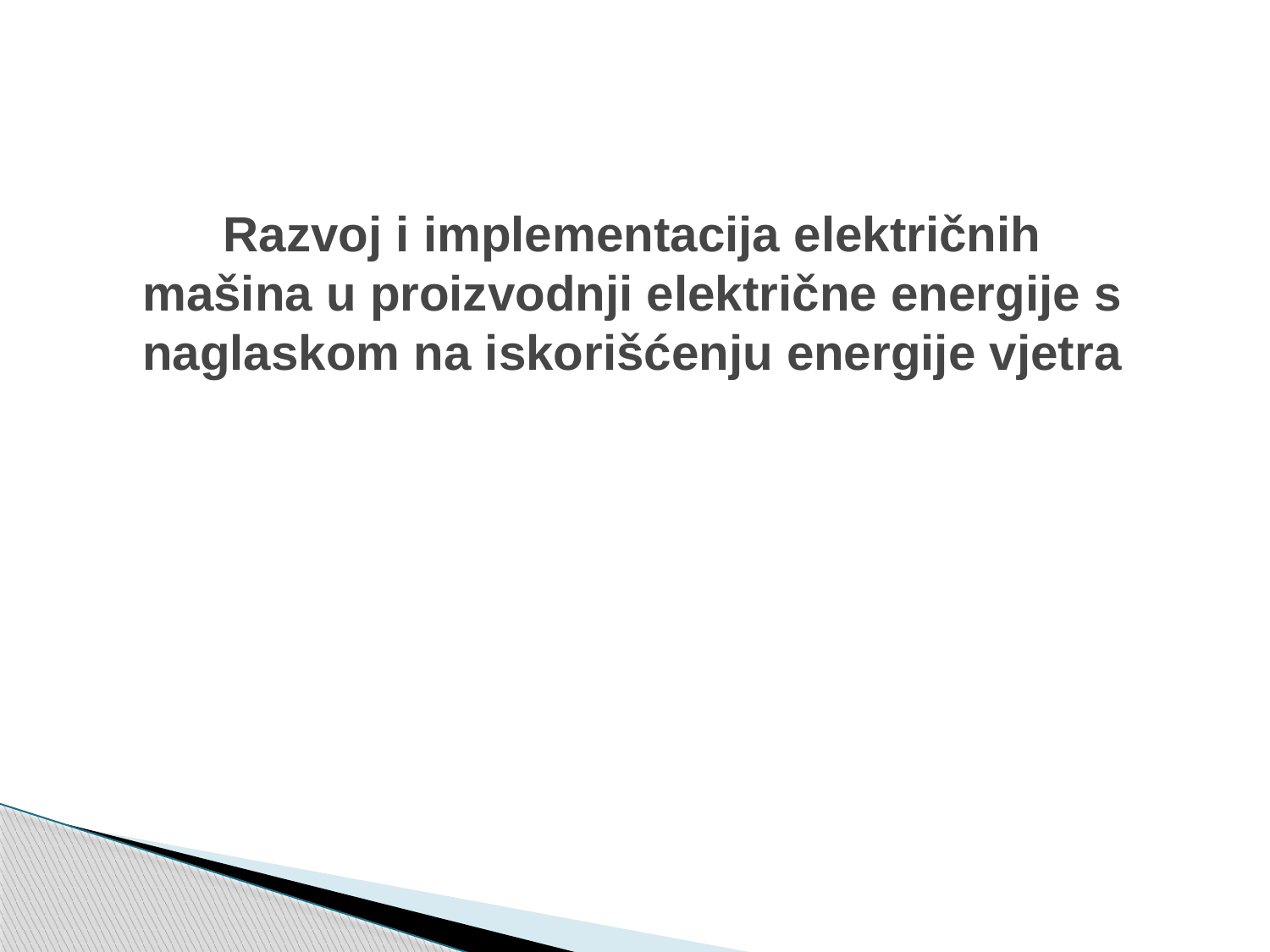

Razvoj i implementacija električnih mašina u proizvodnji električne energije s naglaskom na iskorišćenju energije vjetra